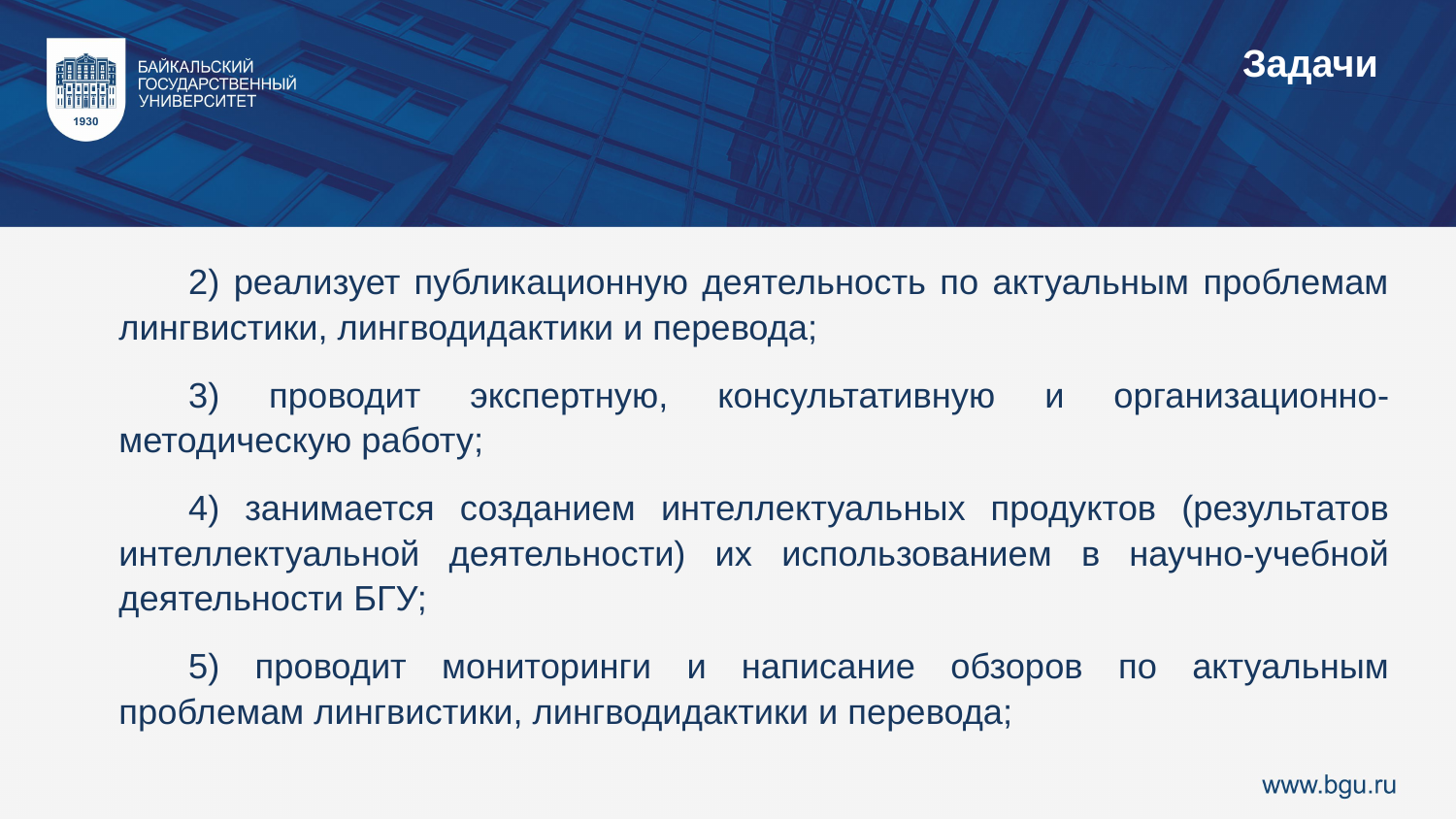

Задачи

2) реализует публикационную деятельность по актуальным проблемам лингвистики, лингводидактики и перевода;
3) проводит экспертную, консультативную и организационно-методическую работу;
4) занимается созданием интеллектуальных продуктов (результатов интеллектуальной деятельности) их использованием в научно-учебной деятельности БГУ;
5) проводит мониторинги и написание обзоров по актуальным проблемам лингвистики, лингводидактики и перевода;